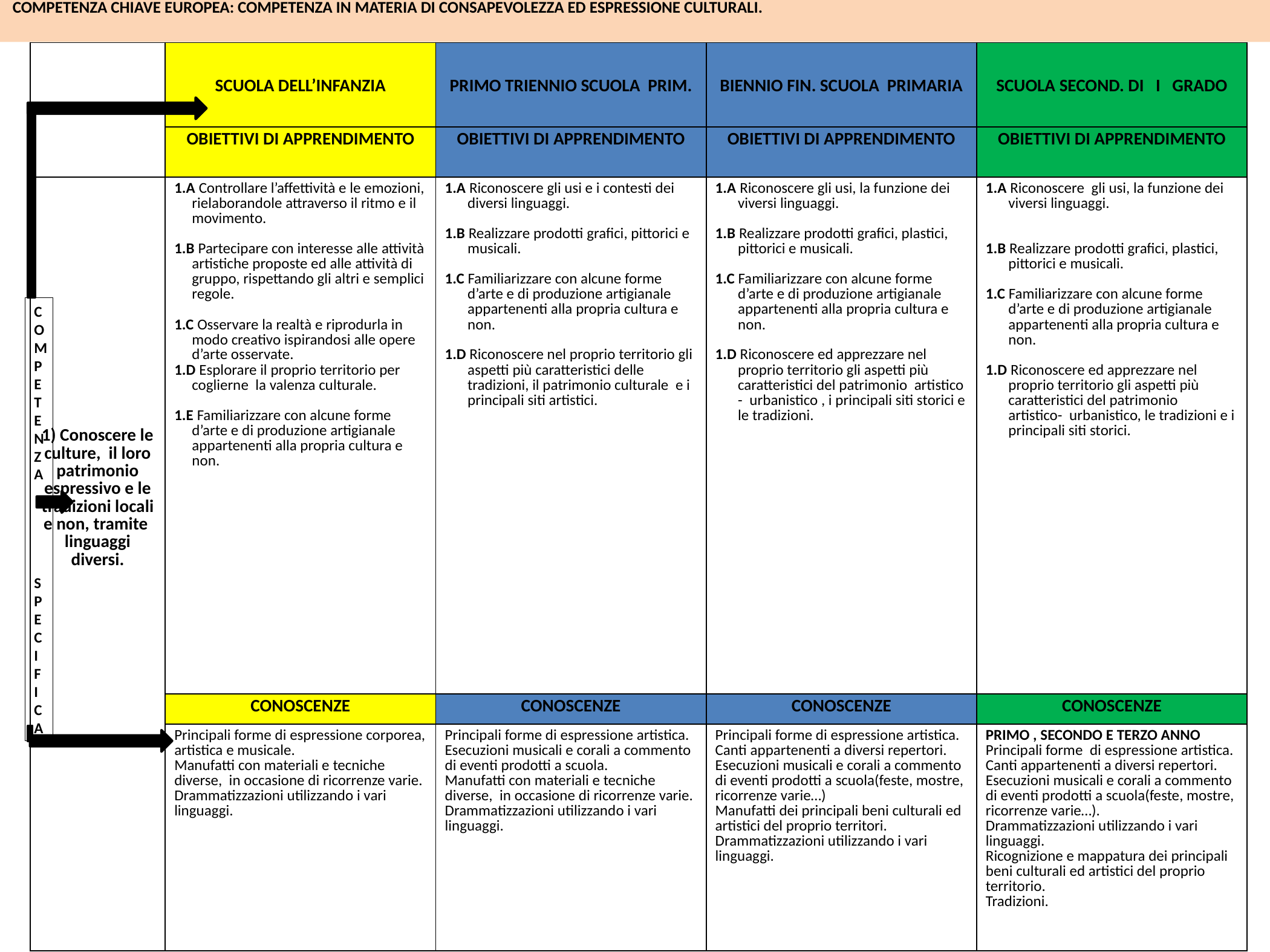

COMPETENZA CHIAVE EUROPEA: COMPETENZA IN MATERIA DI CONSAPEVOLEZZA ED ESPRESSIONE CULTURALI.

|  | SCUOLA DELL’INFANZIA | PRIMO TRIENNIO SCUOLA PRIM. | BIENNIO FIN. SCUOLA PRIMARIA | SCUOLA SECOND. DI I GRADO |
| --- | --- | --- | --- | --- |
|  | OBIETTIVI DI APPRENDIMENTO | OBIETTIVI DI APPRENDIMENTO | OBIETTIVI DI APPRENDIMENTO | OBIETTIVI DI APPRENDIMENTO |
| 1) Conoscere le culture, il loro patrimonio espressivo e le tradizioni locali e non, tramite linguaggi diversi. | 1.A Controllare l’affettività e le emozioni, rielaborandole attraverso il ritmo e il movimento. 1.B Partecipare con interesse alle attività artistiche proposte ed alle attività di gruppo, rispettando gli altri e semplici regole. 1.C Osservare la realtà e riprodurla in modo creativo ispirandosi alle opere d’arte osservate. 1.D Esplorare il proprio territorio per coglierne la valenza culturale. 1.E Familiarizzare con alcune forme d’arte e di produzione artigianale appartenenti alla propria cultura e non. | 1.A Riconoscere gli usi e i contesti dei diversi linguaggi. 1.B Realizzare prodotti grafici, pittorici e musicali. 1.C Familiarizzare con alcune forme d’arte e di produzione artigianale appartenenti alla propria cultura e non. 1.D Riconoscere nel proprio territorio gli aspetti più caratteristici delle tradizioni, il patrimonio culturale e i principali siti artistici. | 1.A Riconoscere gli usi, la funzione dei viversi linguaggi. 1.B Realizzare prodotti grafici, plastici, pittorici e musicali. 1.C Familiarizzare con alcune forme d’arte e di produzione artigianale appartenenti alla propria cultura e non. 1.D Riconoscere ed apprezzare nel proprio territorio gli aspetti più caratteristici del patrimonio artistico - urbanistico , i principali siti storici e le tradizioni. | 1.A Riconoscere gli usi, la funzione dei viversi linguaggi. 1.B Realizzare prodotti grafici, plastici, pittorici e musicali. 1.C Familiarizzare con alcune forme d’arte e di produzione artigianale appartenenti alla propria cultura e non. 1.D Riconoscere ed apprezzare nel proprio territorio gli aspetti più caratteristici del patrimonio artistico- urbanistico, le tradizioni e i principali siti storici. |
|  | CONOSCENZE | CONOSCENZE | CONOSCENZE | CONOSCENZE |
|  | Principali forme di espressione corporea, artistica e musicale. Manufatti con materiali e tecniche diverse, in occasione di ricorrenze varie. Drammatizzazioni utilizzando i vari linguaggi. | Principali forme di espressione artistica. Esecuzioni musicali e corali a commento di eventi prodotti a scuola. Manufatti con materiali e tecniche diverse, in occasione di ricorrenze varie. Drammatizzazioni utilizzando i vari linguaggi. | Principali forme di espressione artistica. Canti appartenenti a diversi repertori. Esecuzioni musicali e corali a commento di eventi prodotti a scuola(feste, mostre, ricorrenze varie…) Manufatti dei principali beni culturali ed artistici del proprio territori. Drammatizzazioni utilizzando i vari linguaggi. | PRIMO , SECONDO E TERZO ANNO Principali forme di espressione artistica. Canti appartenenti a diversi repertori. Esecuzioni musicali e corali a commento di eventi prodotti a scuola(feste, mostre, ricorrenze varie…). Drammatizzazioni utilizzando i vari linguaggi. Ricognizione e mappatura dei principali beni culturali ed artistici del proprio territorio. Tradizioni. |

COMPETENZA

SPECIFICA